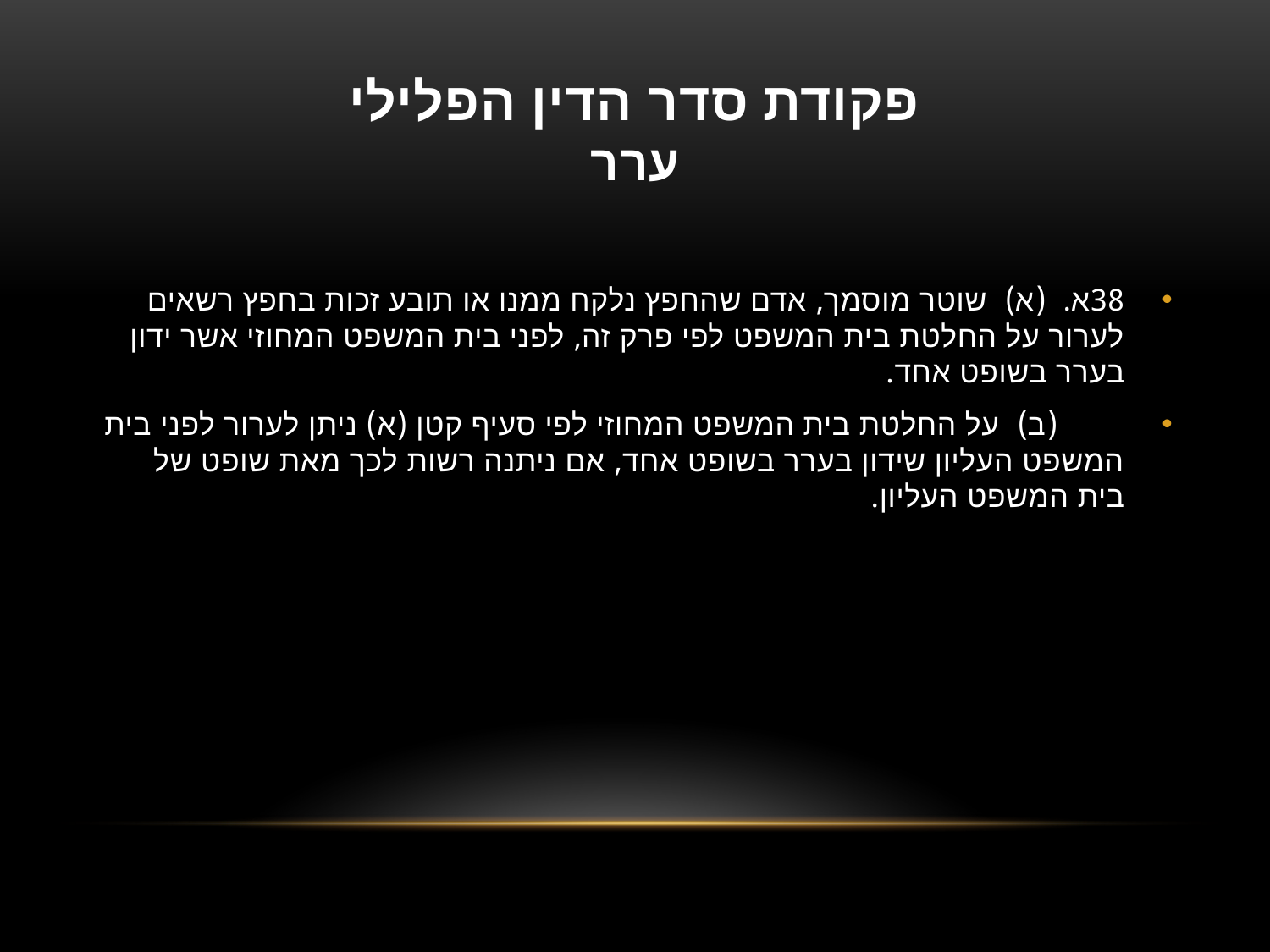

# פקודת סדר הדין הפלילי ערר

38א.  (א)  שוטר מוסמך, אדם שהחפץ נלקח ממנו או תובע זכות בחפץ רשאים לערור על החלטת בית המשפט לפי פרק זה, לפני בית המשפט המחוזי אשר ידון בערר בשופט אחד.
        (ב)  על החלטת בית המשפט המחוזי לפי סעיף קטן (א) ניתן לערור לפני בית המשפט העליון שידון בערר בשופט אחד, אם ניתנה רשות לכך מאת שופט של בית המשפט העליון.